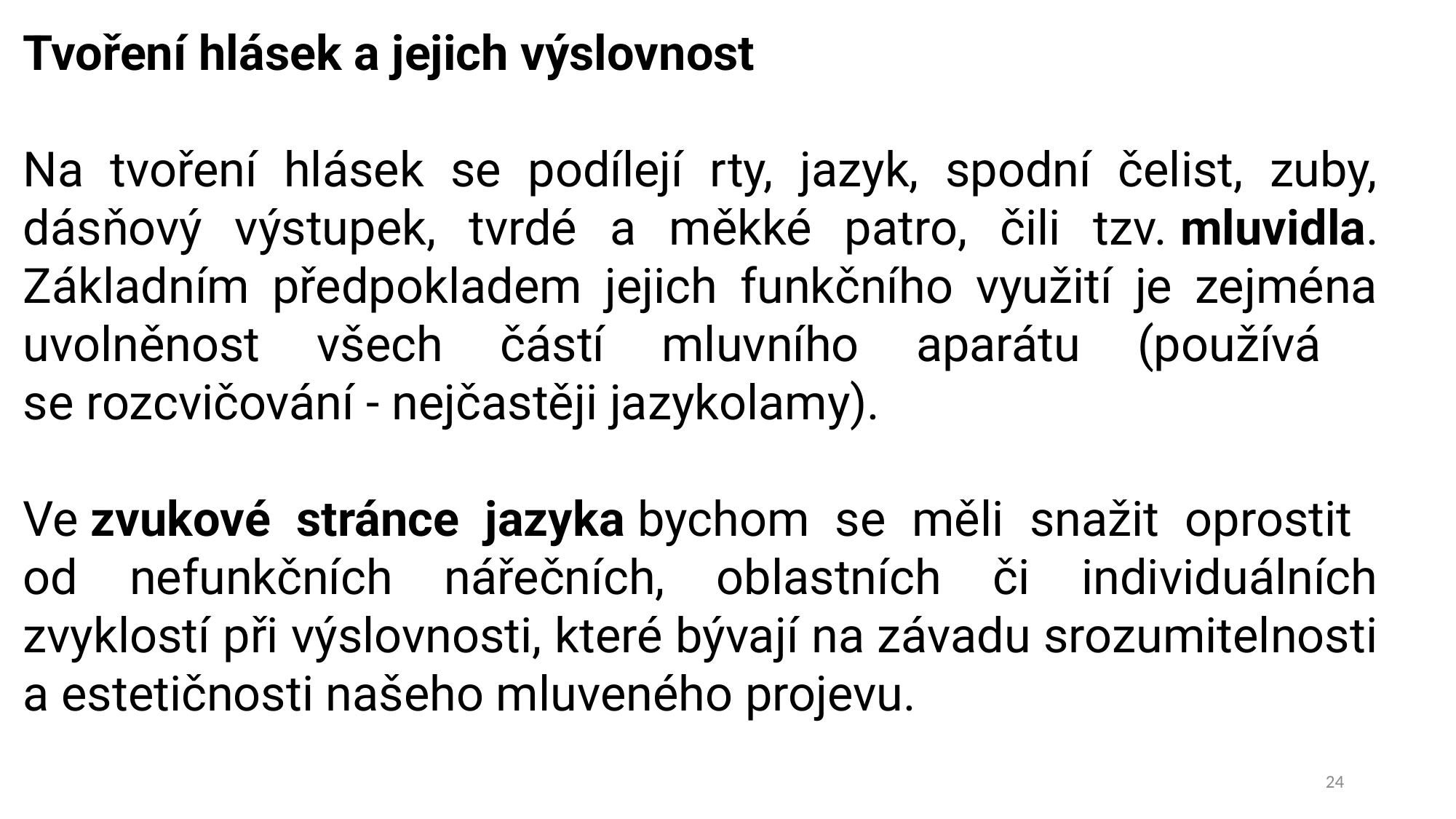

Tvoření hlásek a jejich výslovnost

Na tvoření hlásek se podílejí rty, jazyk, spodní čelist, zuby, dásňový výstupek, tvrdé a měkké patro, čili tzv. mluvidla. Základním předpokladem jejich funkčního využití je zejména uvolněnost všech částí mluvního aparátu (používá
se rozcvičování - nejčastěji jazykolamy).

Ve zvukové stránce jazyka bychom se měli snažit oprostit
od nefunkčních nářečních, oblastních či individuálních zvyklostí při výslovnosti, které bývají na závadu srozumitelnosti a estetičnosti našeho mluveného projevu.

24